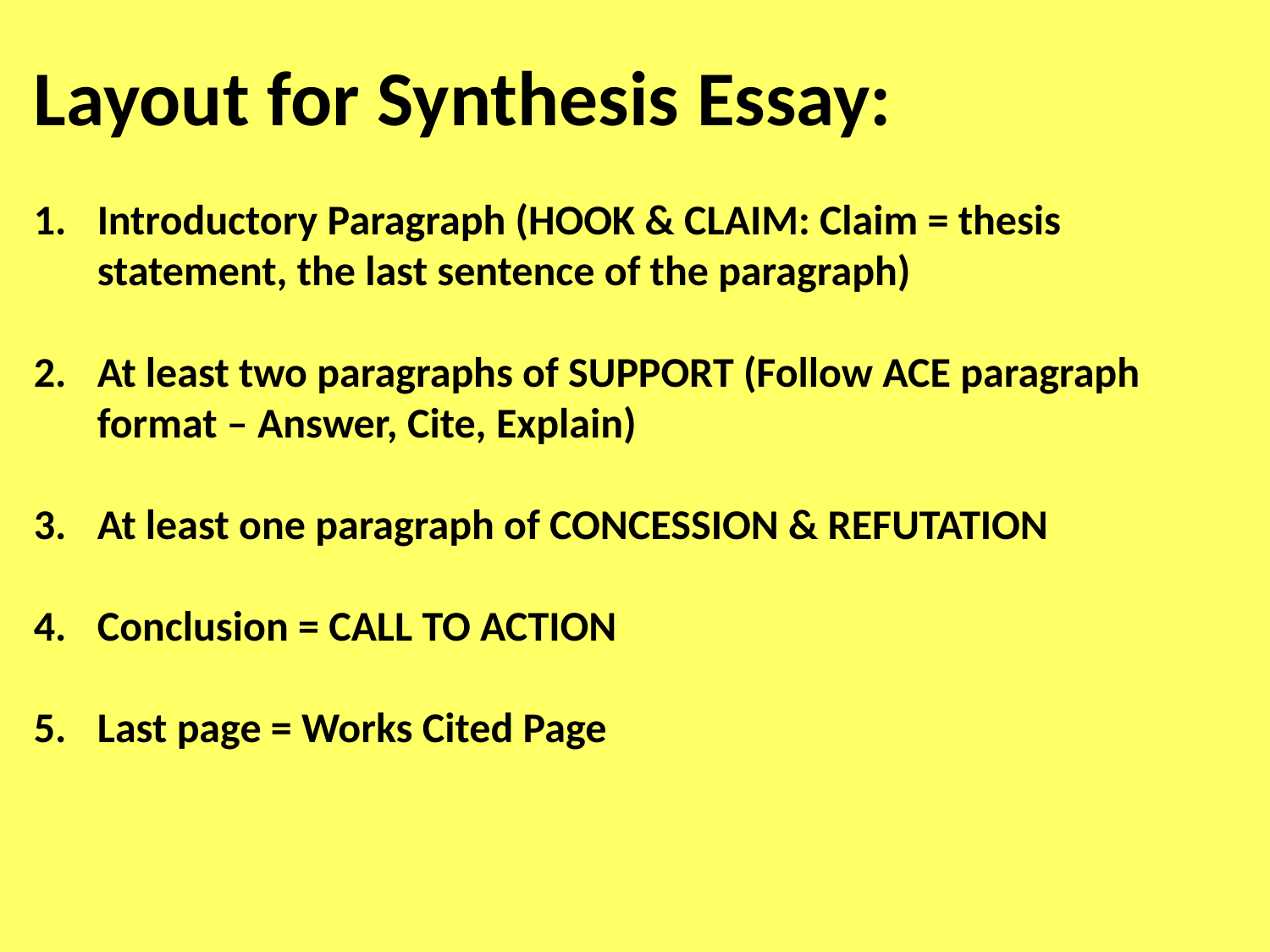

Layout for Synthesis Essay:
Introductory Paragraph (HOOK & CLAIM: Claim = thesis statement, the last sentence of the paragraph)

At least two paragraphs of SUPPORT (Follow ACE paragraph format – Answer, Cite, Explain)

At least one paragraph of CONCESSION & REFUTATION

Conclusion = CALL TO ACTION

Last page = Works Cited Page